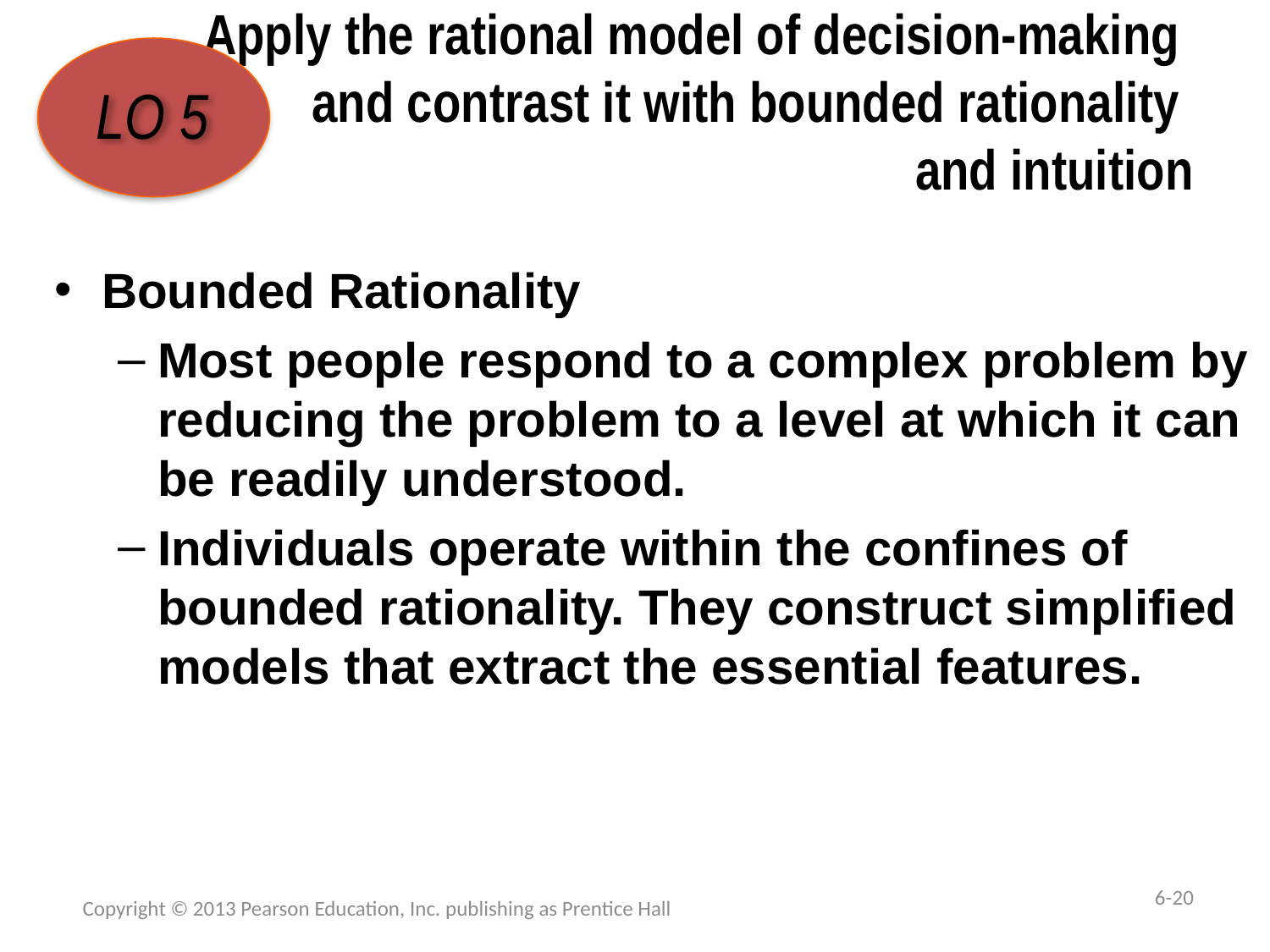

# Apply the rational model of decision-making and contrast it with bounded rationality and intuition

LO 5
Bounded Rationality
Most people respond to a complex problem by reducing the problem to a level at which it can be readily understood.
Individuals operate within the confines of bounded rationality. They construct simplified models that extract the essential features.

6-20
Copyright © 2013 Pearson Education, Inc. publishing as Prentice Hall